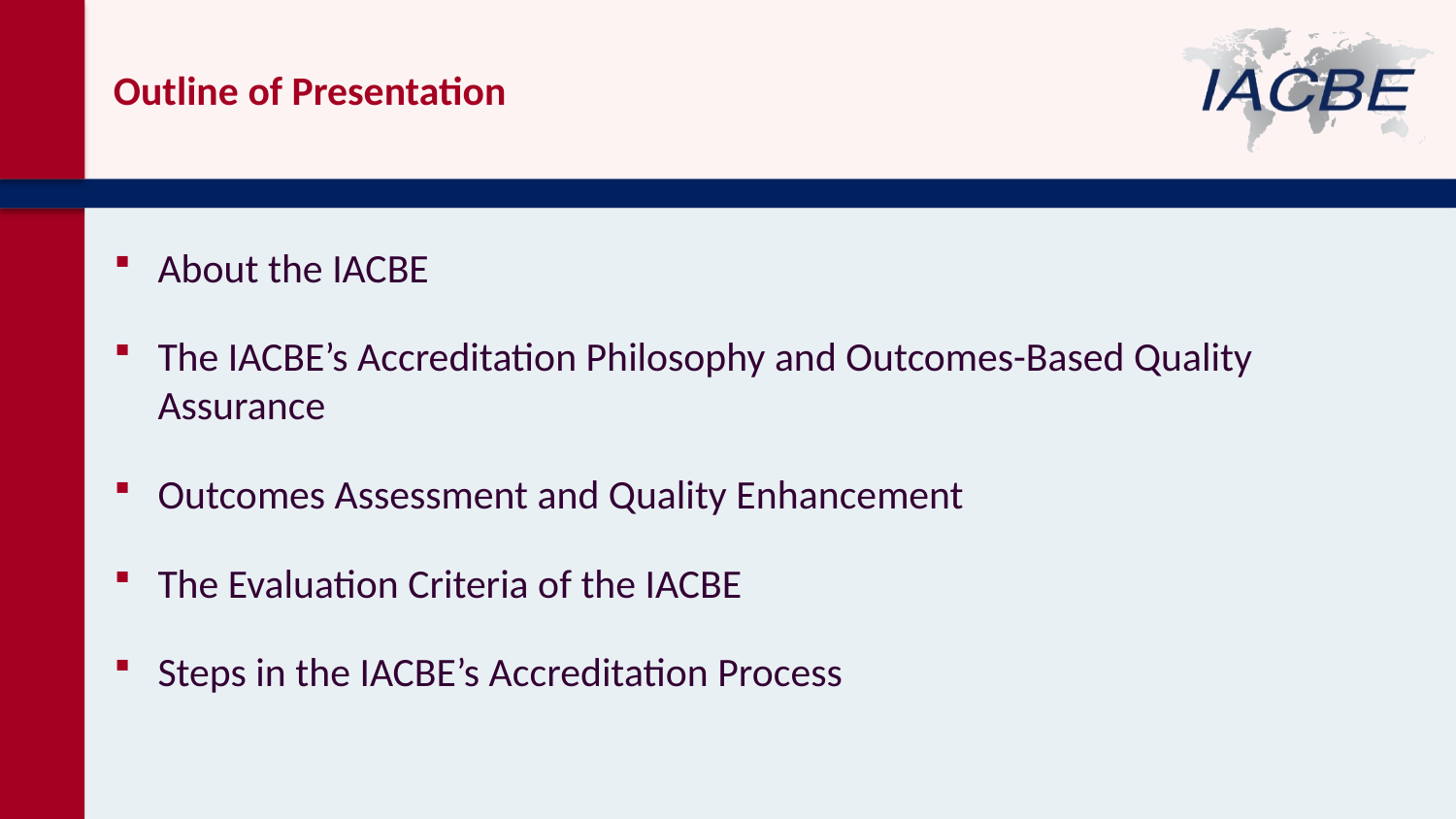

Outline of Presentation

About the IACBE
The IACBE’s Accreditation Philosophy and Outcomes-Based Quality Assurance
Outcomes Assessment and Quality Enhancement
The Evaluation Criteria of the IACBE
Steps in the IACBE’s Accreditation Process